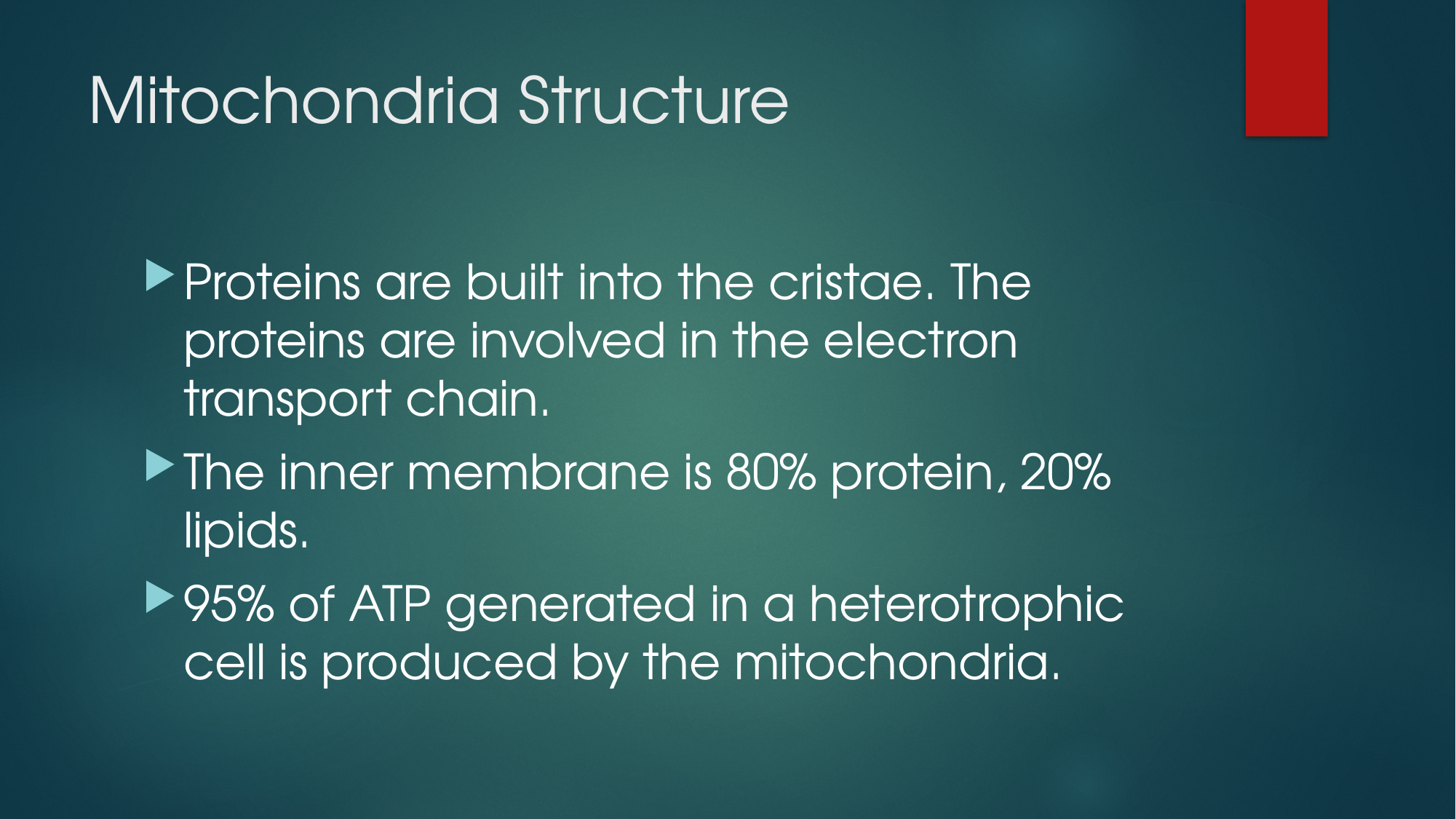

# Mitochondria Structure
Proteins are built into the cristae. The proteins are involved in the electron transport chain.
The inner membrane is 80% protein, 20% lipids.
95% of ATP generated in a heterotrophic cell is produced by the mitochondria.